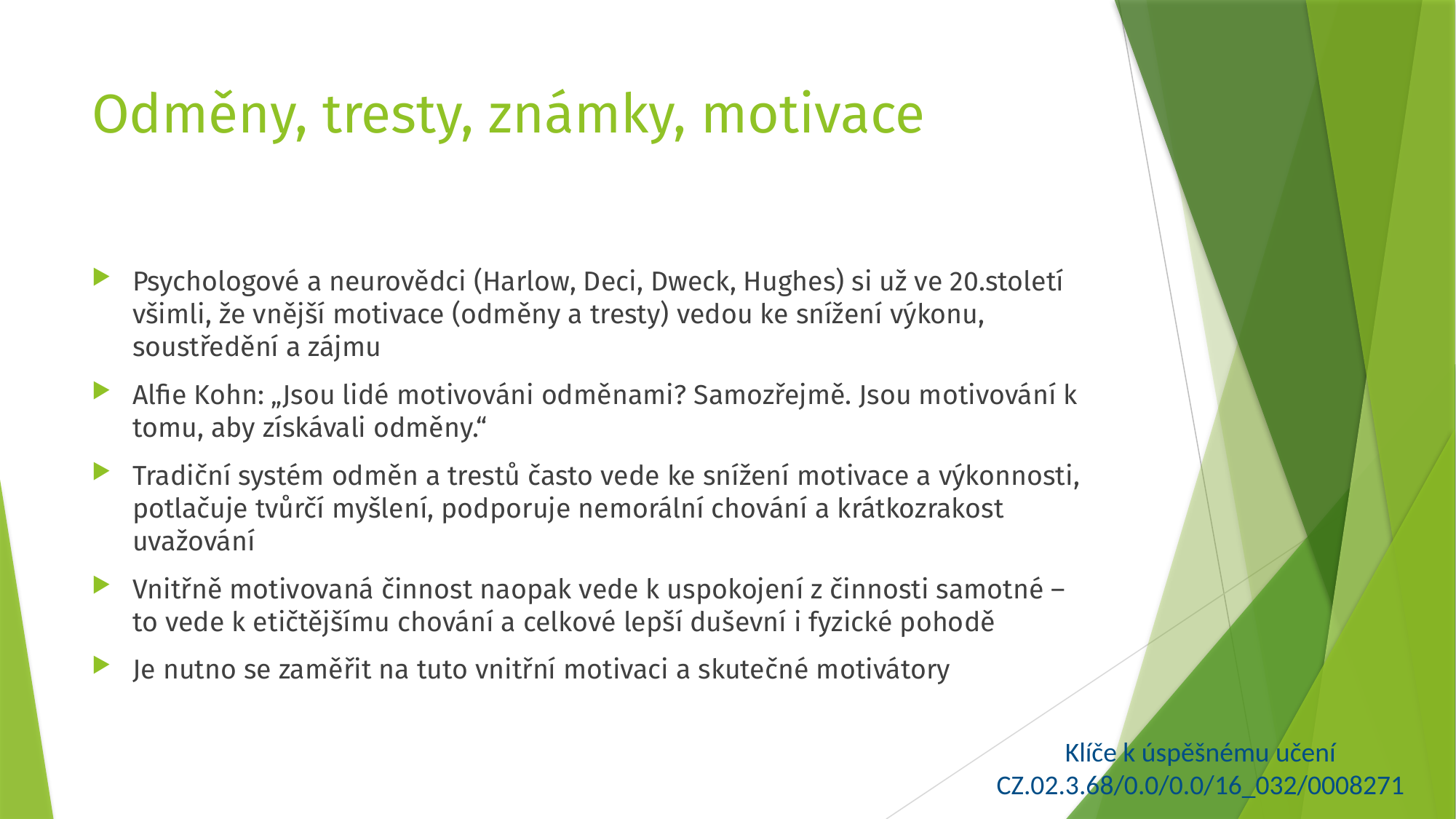

# Odměny, tresty, známky, motivace
Psychologové a neurovědci (Harlow, Deci, Dweck, Hughes) si už ve 20.století všimli, že vnější motivace (odměny a tresty) vedou ke snížení výkonu, soustředění a zájmu
Alfie Kohn: „Jsou lidé motivováni odměnami? Samozřejmě. Jsou motivování k tomu, aby získávali odměny.“
Tradiční systém odměn a trestů často vede ke snížení motivace a výkonnosti, potlačuje tvůrčí myšlení, podporuje nemorální chování a krátkozrakost uvažování
Vnitřně motivovaná činnost naopak vede k uspokojení z činnosti samotné – to vede k etičtějšímu chování a celkové lepší duševní i fyzické pohodě
Je nutno se zaměřit na tuto vnitřní motivaci a skutečné motivátory

Klíče k úspěšnému učení
CZ.02.3.68/0.0/0.0/16_032/0008271